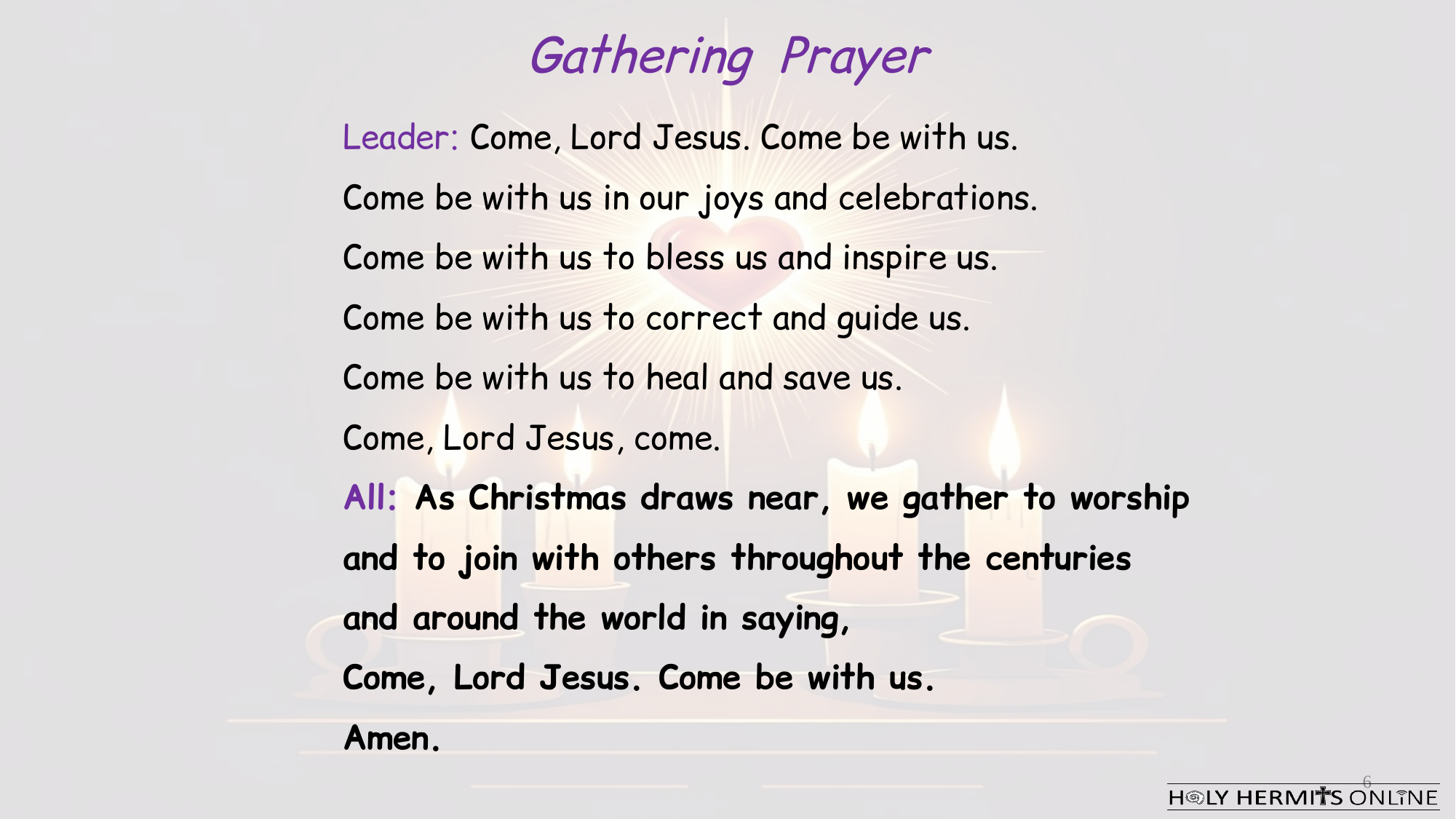

Gathering  Prayer
Leader: Come, Lord Jesus. Come be with us.
Come be with us in our joys and celebrations.
Come be with us to bless us and inspire us.
Come be with us to correct and guide us.
Come be with us to heal and save us.
Come, Lord Jesus, come.
All: As Christmas draws near, we gather to worship
and to join with others throughout the centuries
and around the world in saying,
Come, Lord Jesus. Come be with us.
Amen.
6